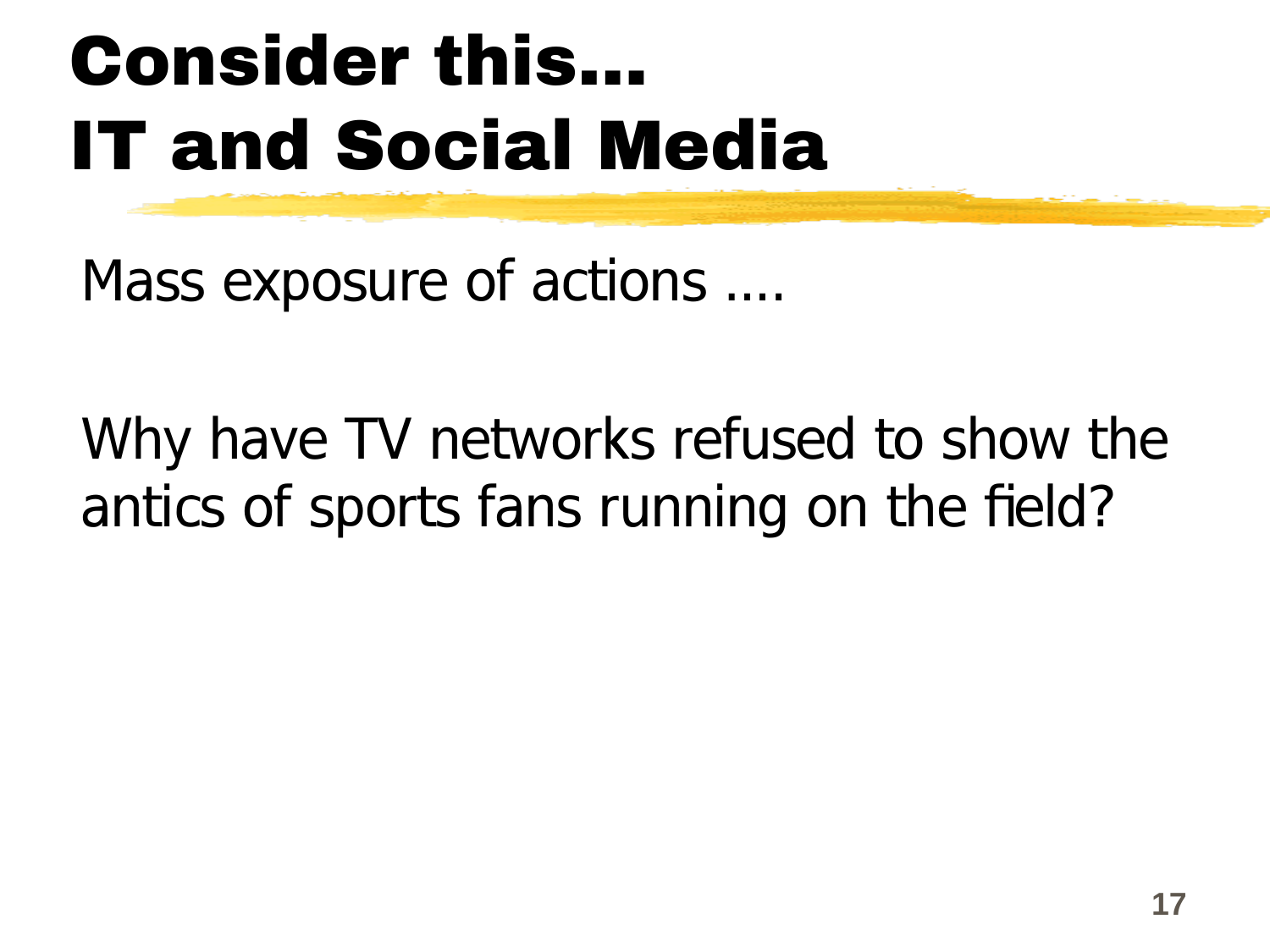

# Consider this… IT and Social Media
Mass exposure of actions ….

Why have TV networks refused to show the antics of sports fans running on the field?

17